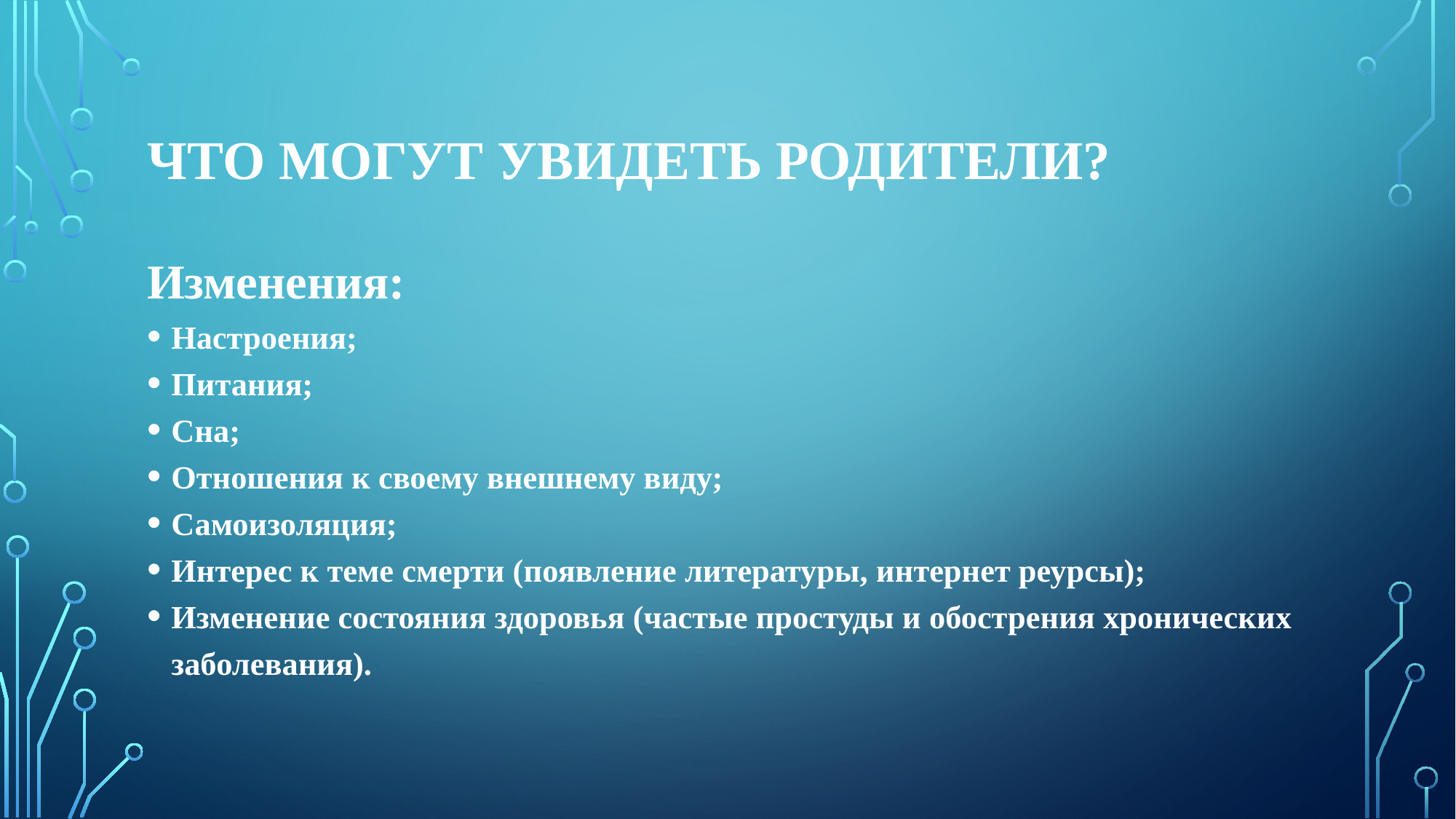

# Что могут увидеть родители?
Изменения:
Настроения;
Питания;
Сна;
Отношения к своему внешнему виду;
Самоизоляция;
Интерес к теме смерти (появление литературы, интернет реурсы);
Изменение состояния здоровья (частые простуды и обострения хронических заболевания).